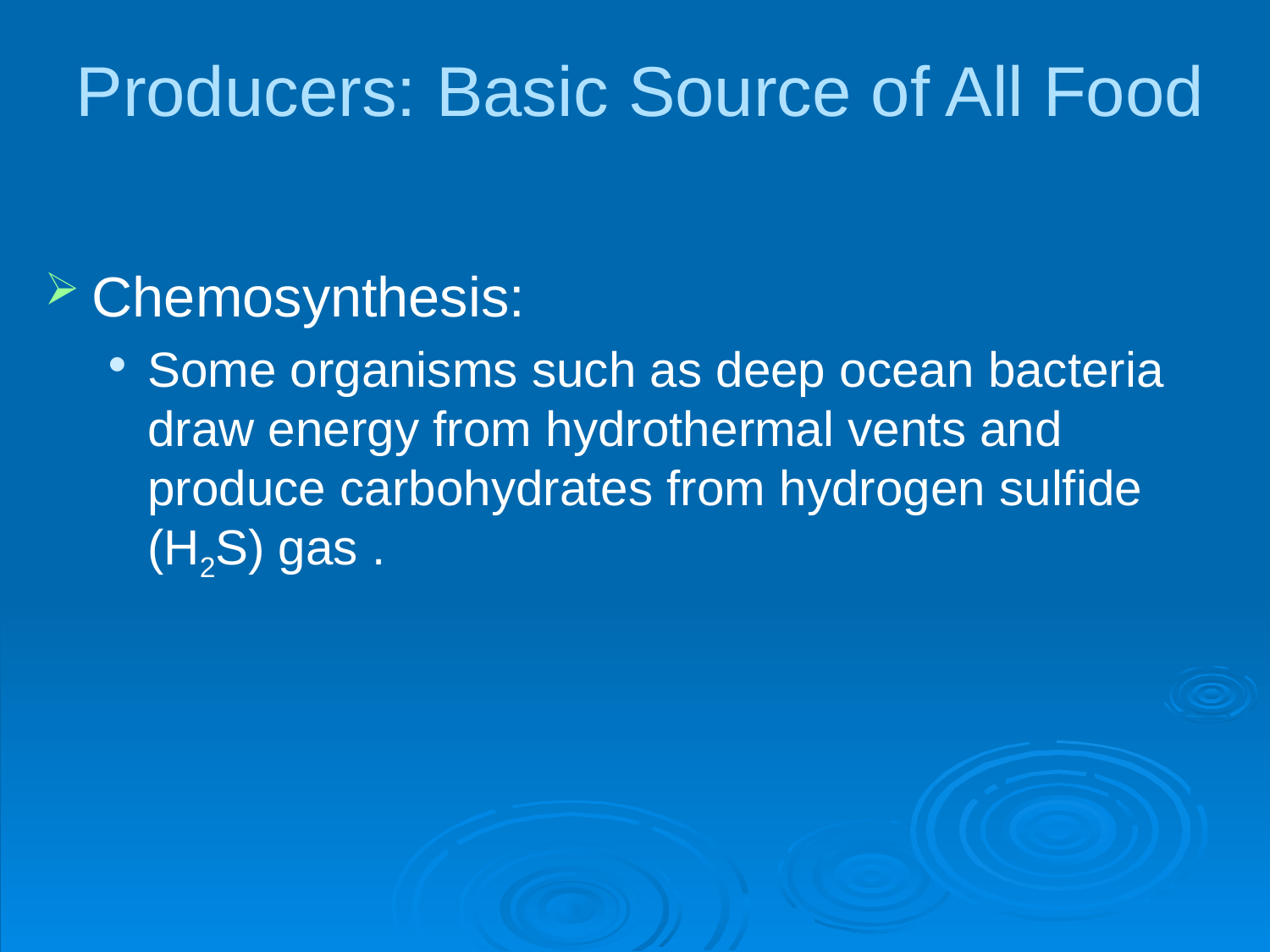

# Producers: Basic Source of All Food
Chemosynthesis:
Some organisms such as deep ocean bacteria draw energy from hydrothermal vents and produce carbohydrates from hydrogen sulfide (H2S) gas .